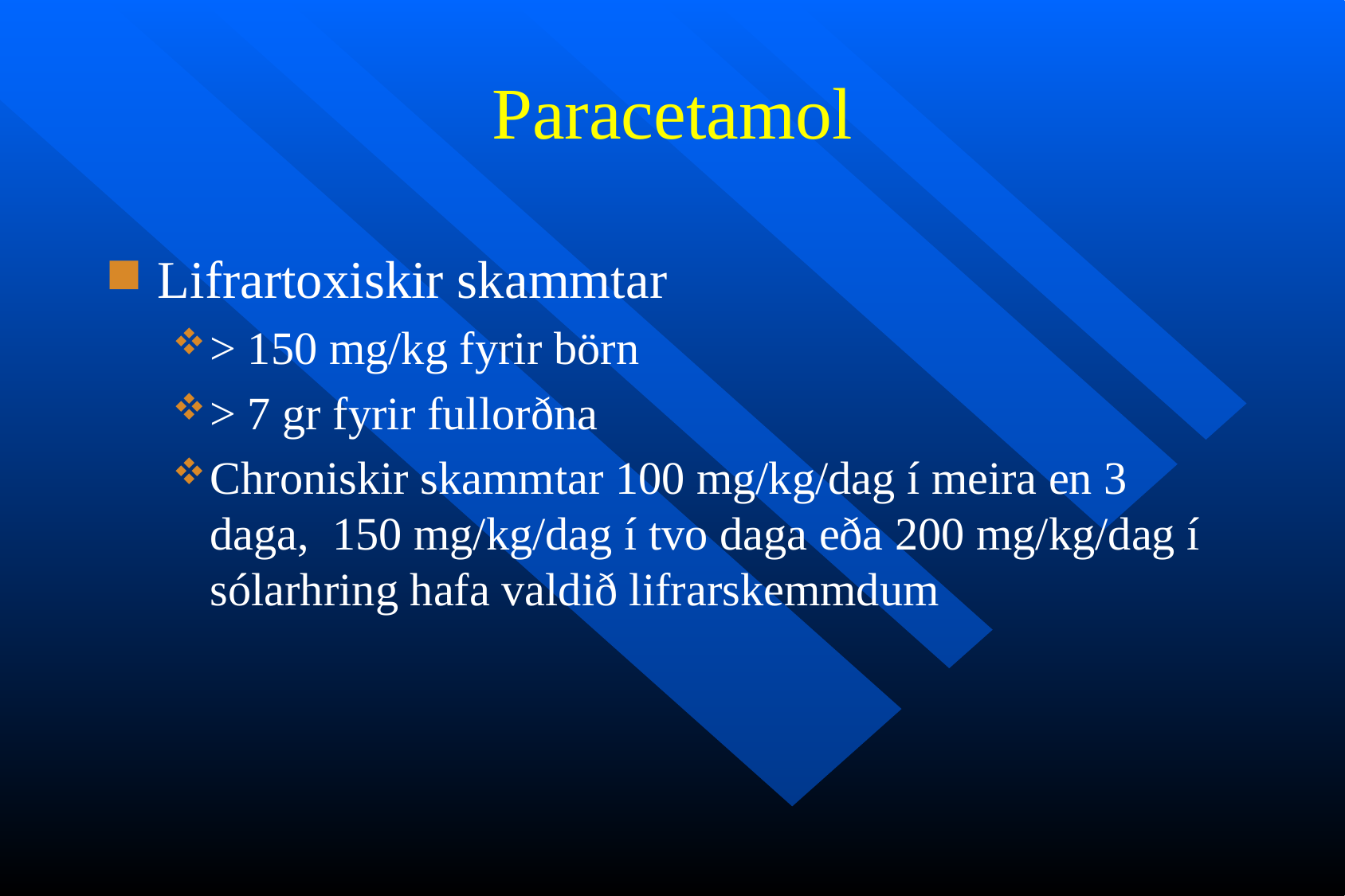

# Paracetamol
Lifrartoxiskir skammtar
> 150 mg/kg fyrir börn
> 7 gr fyrir fullorðna
Chroniskir skammtar 100 mg/kg/dag í meira en 3 daga,  150 mg/kg/dag í tvo daga eða 200 mg/kg/dag í sólarhring hafa valdið lifrarskemmdum